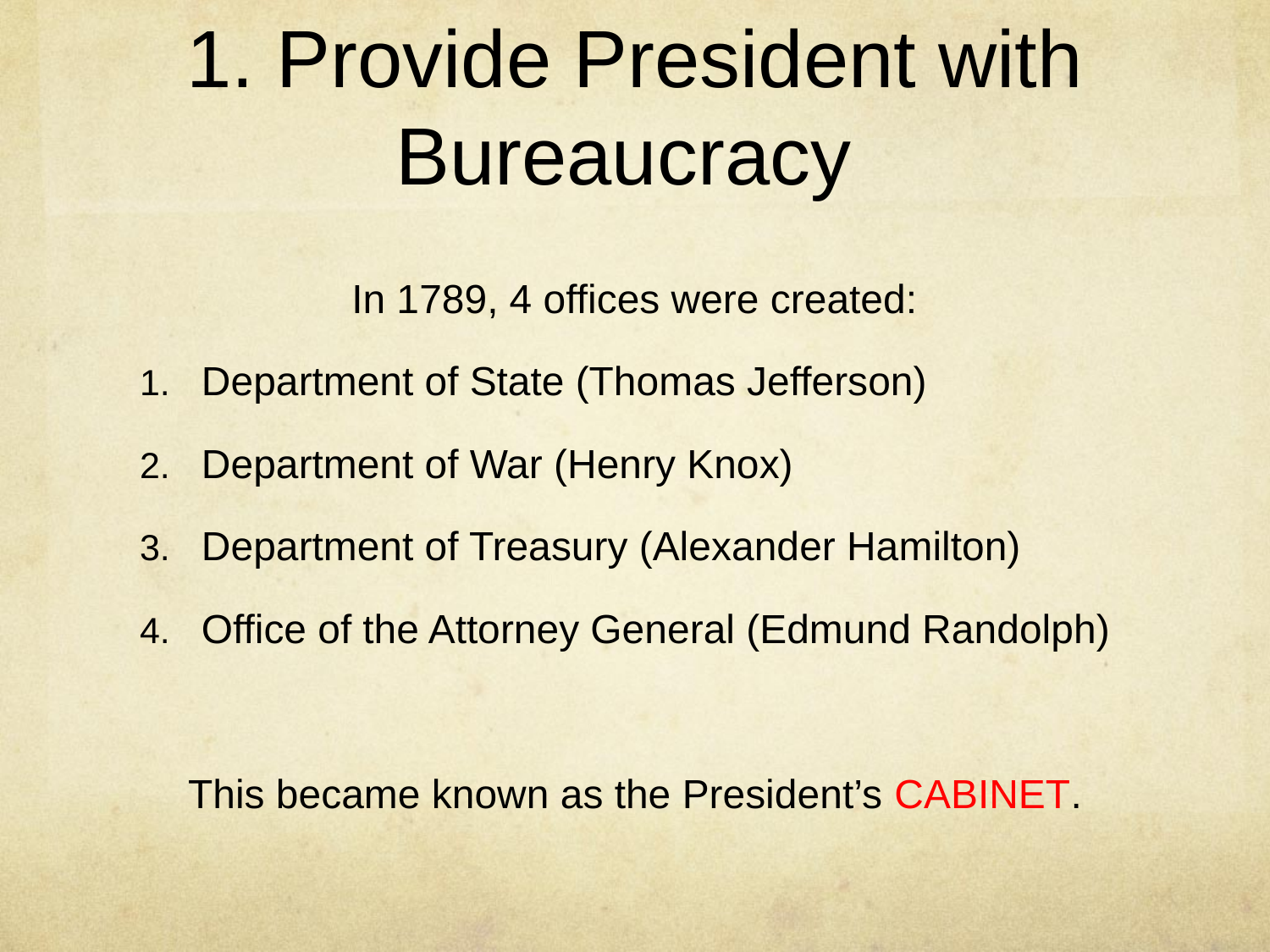

# 1. Provide President with Bureaucracy
In 1789, 4 offices were created:
Department of State (Thomas Jefferson)
Department of War (Henry Knox)
Department of Treasury (Alexander Hamilton)
Office of the Attorney General (Edmund Randolph)

This became known as the President’s CABINET.